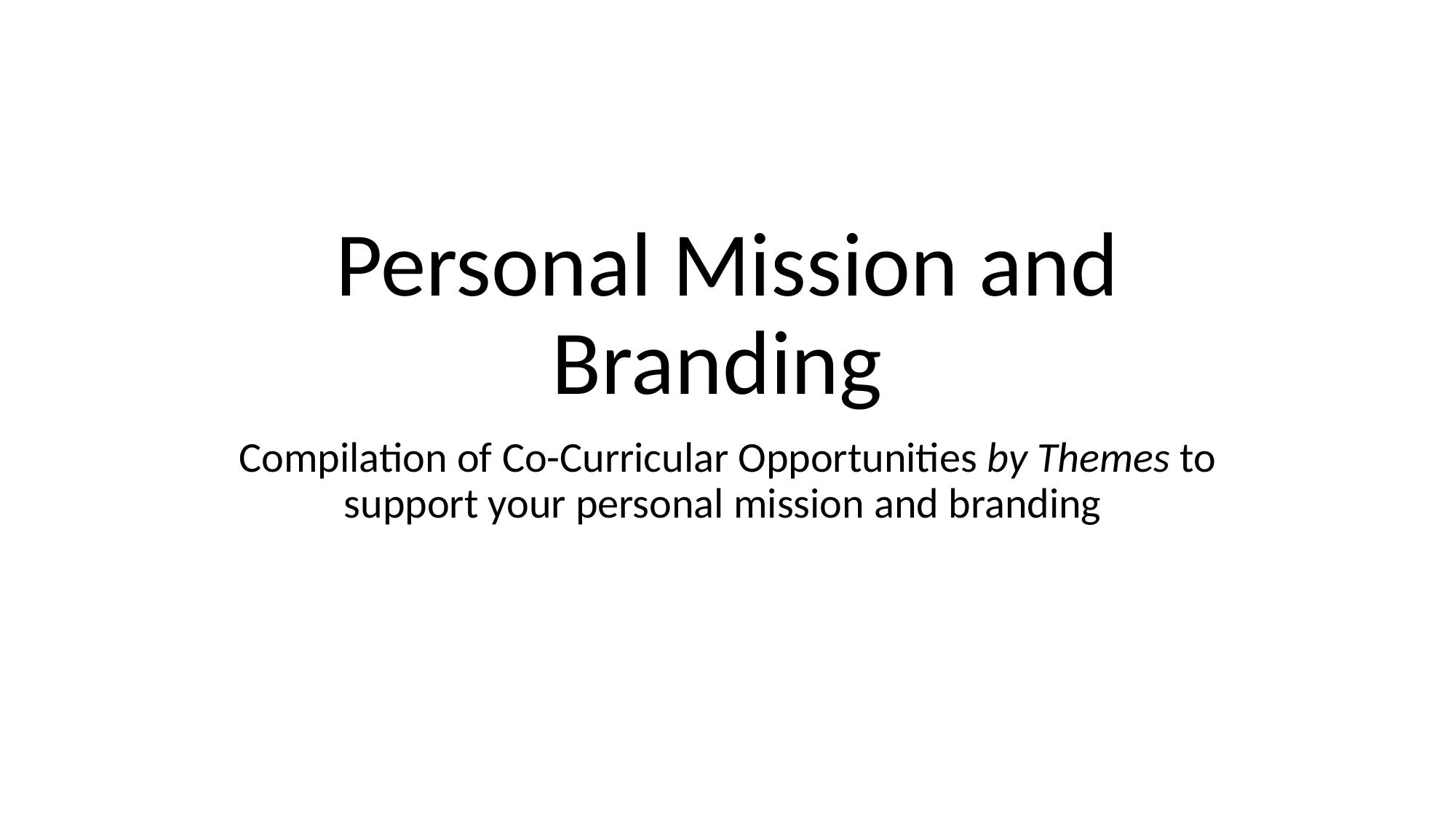

# Personal Mission and Branding
Compilation of Co-Curricular Opportunities by Themes to support your personal mission and branding